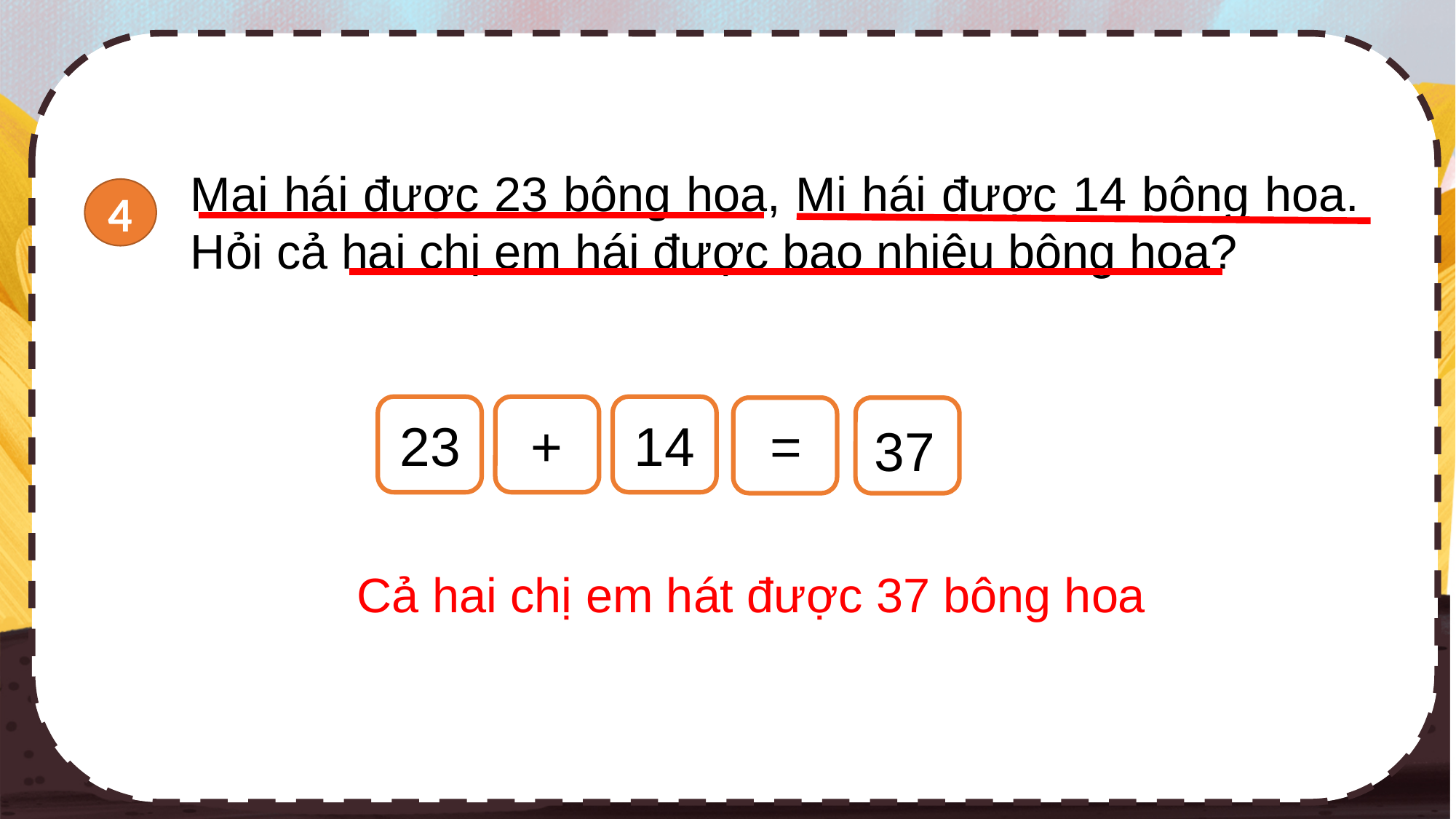

Mai hái được 23 bông hoa, Mi hái được 14 bông hoa. Hỏi cả hai chị em hái được bao nhiêu bông hoa?
4
?
?
?
?
?
+
14
=
23
37
Cả hai chị em hát được 37 bông hoa